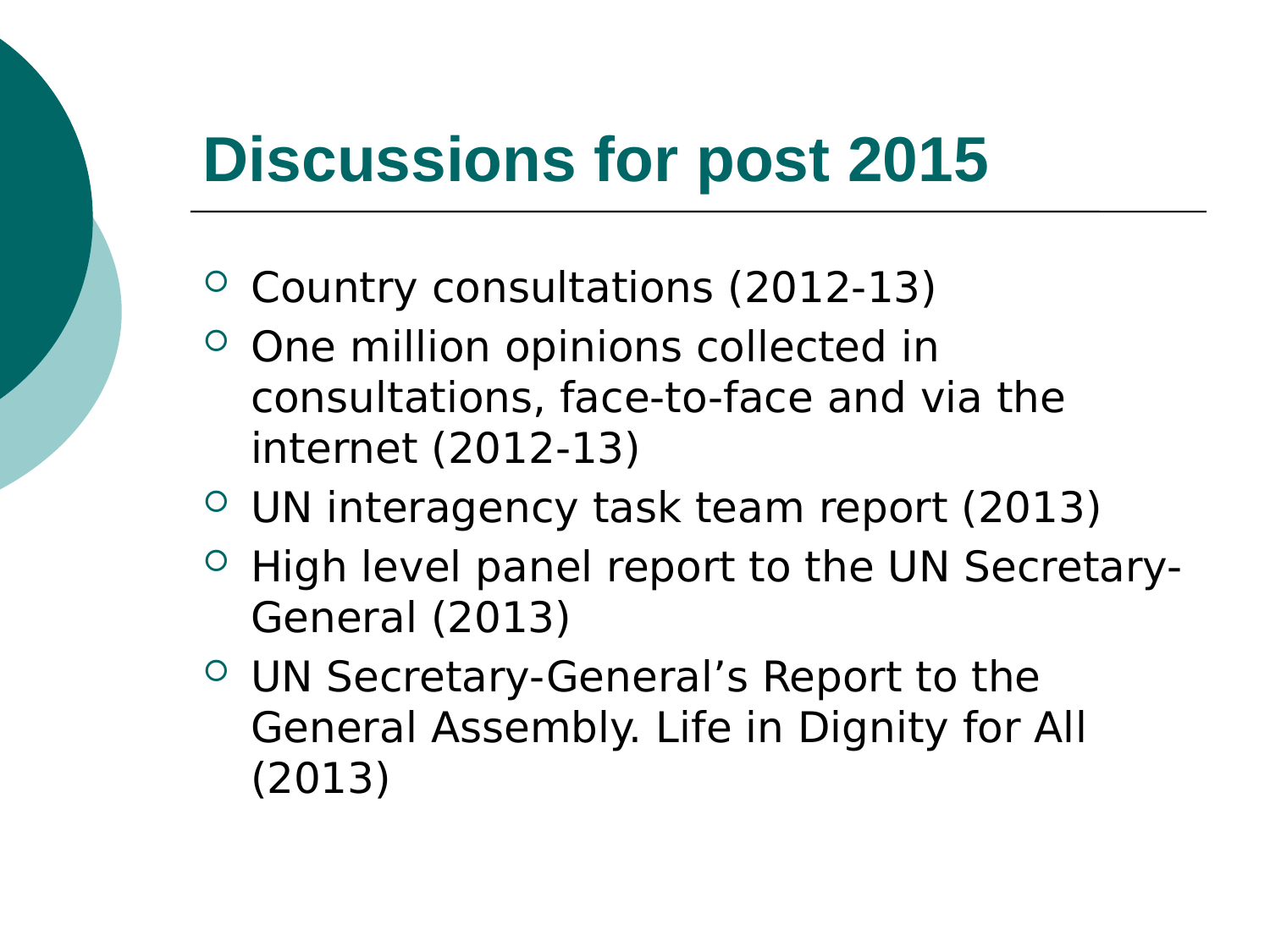

# Discussions for post 2015
Country consultations (2012-13)
One million opinions collected in consultations, face-to-face and via the internet (2012-13)
UN interagency task team report (2013)
High level panel report to the UN Secretary-General (2013)
UN Secretary-General’s Report to the General Assembly. Life in Dignity for All (2013)